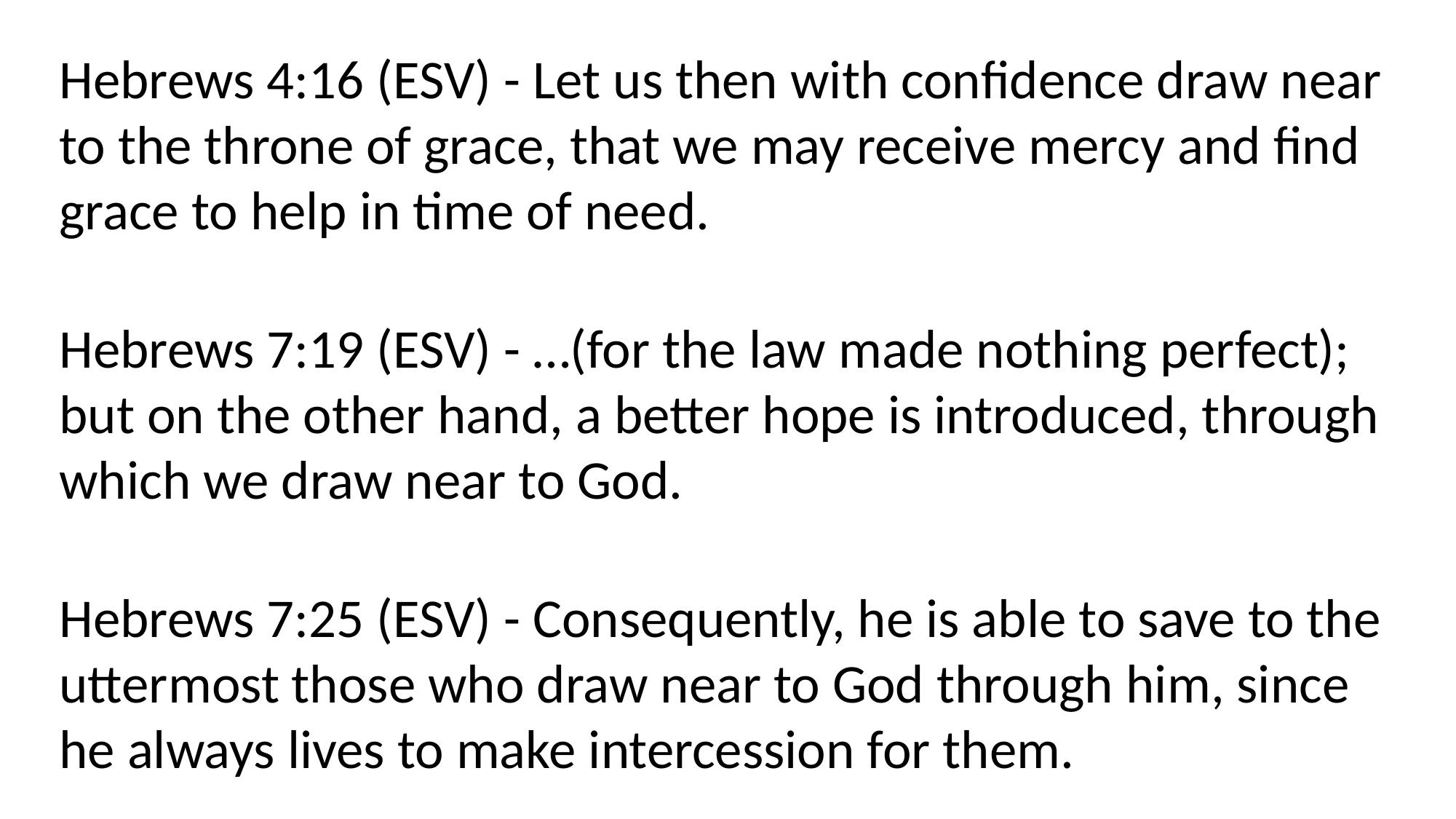

Hebrews 4:16 (ESV) - Let us then with confidence draw near to the throne of grace, that we may receive mercy and find grace to help in time of need.

Hebrews 7:19 (ESV) - …(for the law made nothing perfect); but on the other hand, a better hope is introduced, through which we draw near to God.

Hebrews 7:25 (ESV) - Consequently, he is able to save to the uttermost those who draw near to God through him, since he always lives to make intercession for them.